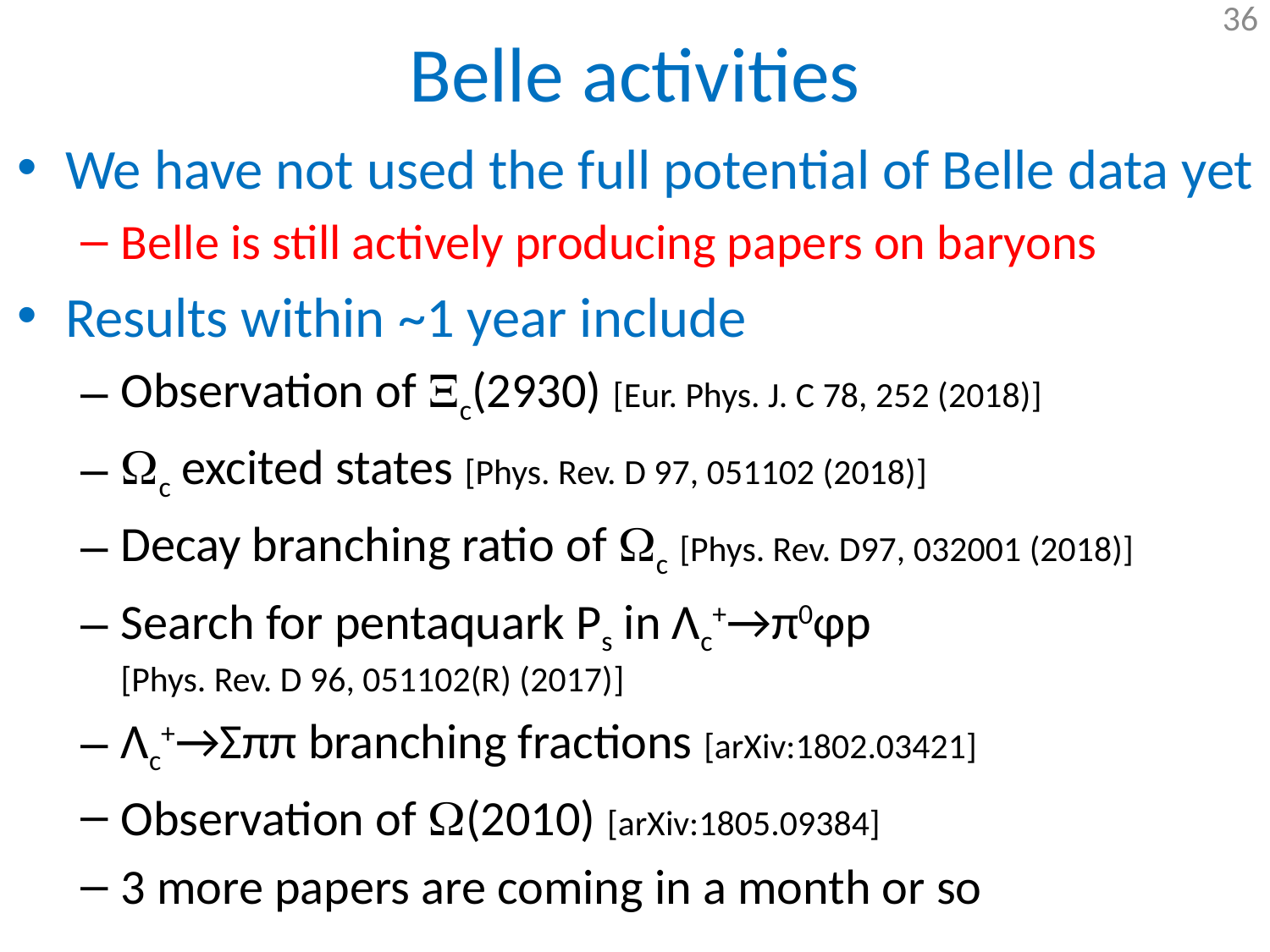

# Belle activities
We have not used the full potential of Belle data yet
Belle is still actively producing papers on baryons
Results within ~1 year include
Observation of Ξc(2930) [Eur. Phys. J. C 78, 252 (2018)]
Ωc excited states [Phys. Rev. D 97, 051102 (2018)]
Decay branching ratio of Ωc [Phys. Rev. D97, 032001 (2018)]
Search for pentaquark Ps in Λc+→π0φp
[Phys. Rev. D 96, 051102(R) (2017)]
Λc+→Σππ branching fractions [arXiv:1802.03421]
Observation of Ω(2010) [arXiv:1805.09384]
3 more papers are coming in a month or so